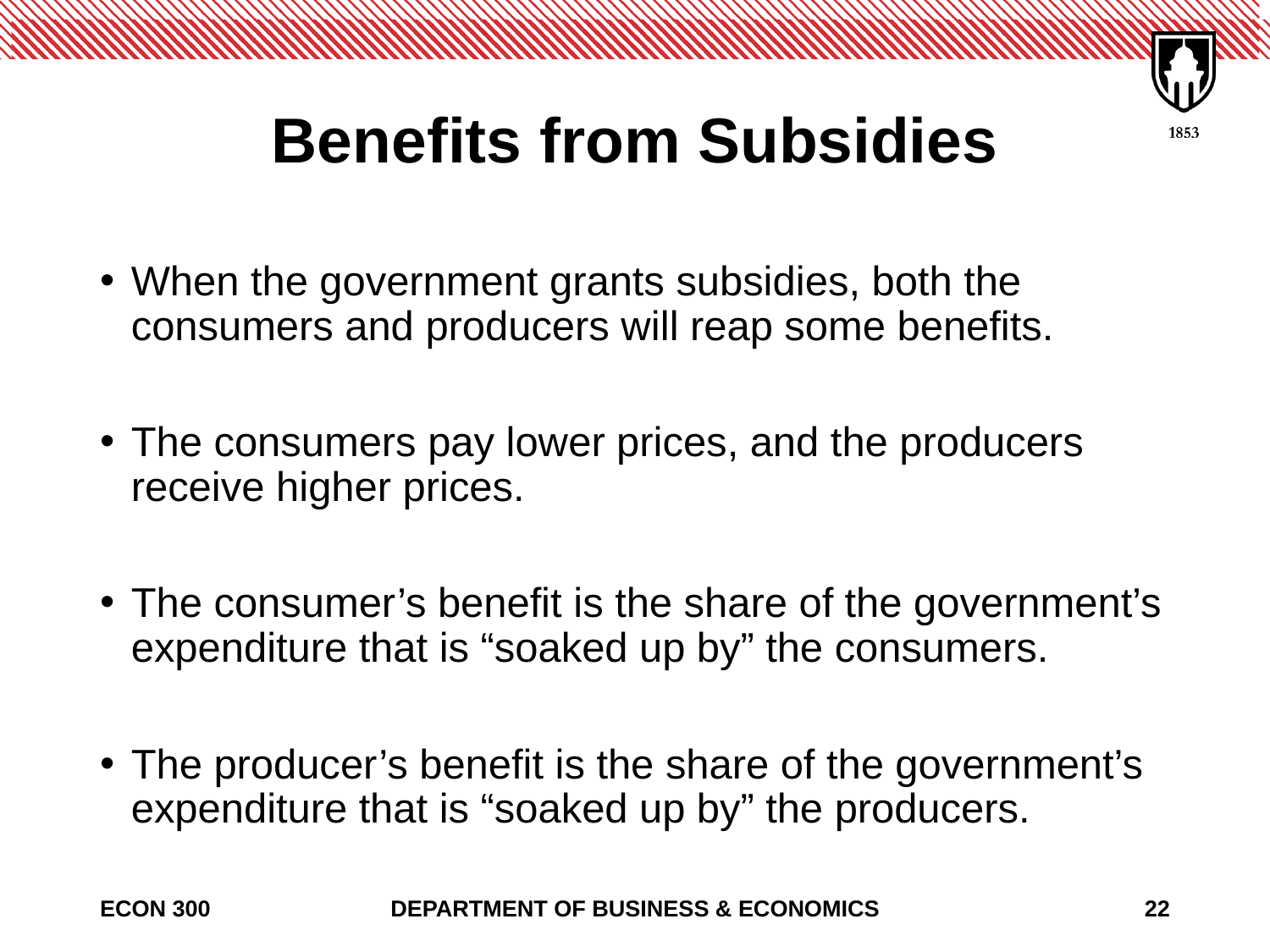

# Benefits from Subsidies
When the government grants subsidies, both the consumers and producers will reap some benefits.

The consumers pay lower prices, and the producers receive higher prices.

The consumer’s benefit is the share of the government’s expenditure that is “soaked up by” the consumers.

The producer’s benefit is the share of the government’s expenditure that is “soaked up by” the producers.

ECON 300
DEPARTMENT OF BUSINESS & ECONOMICS
22